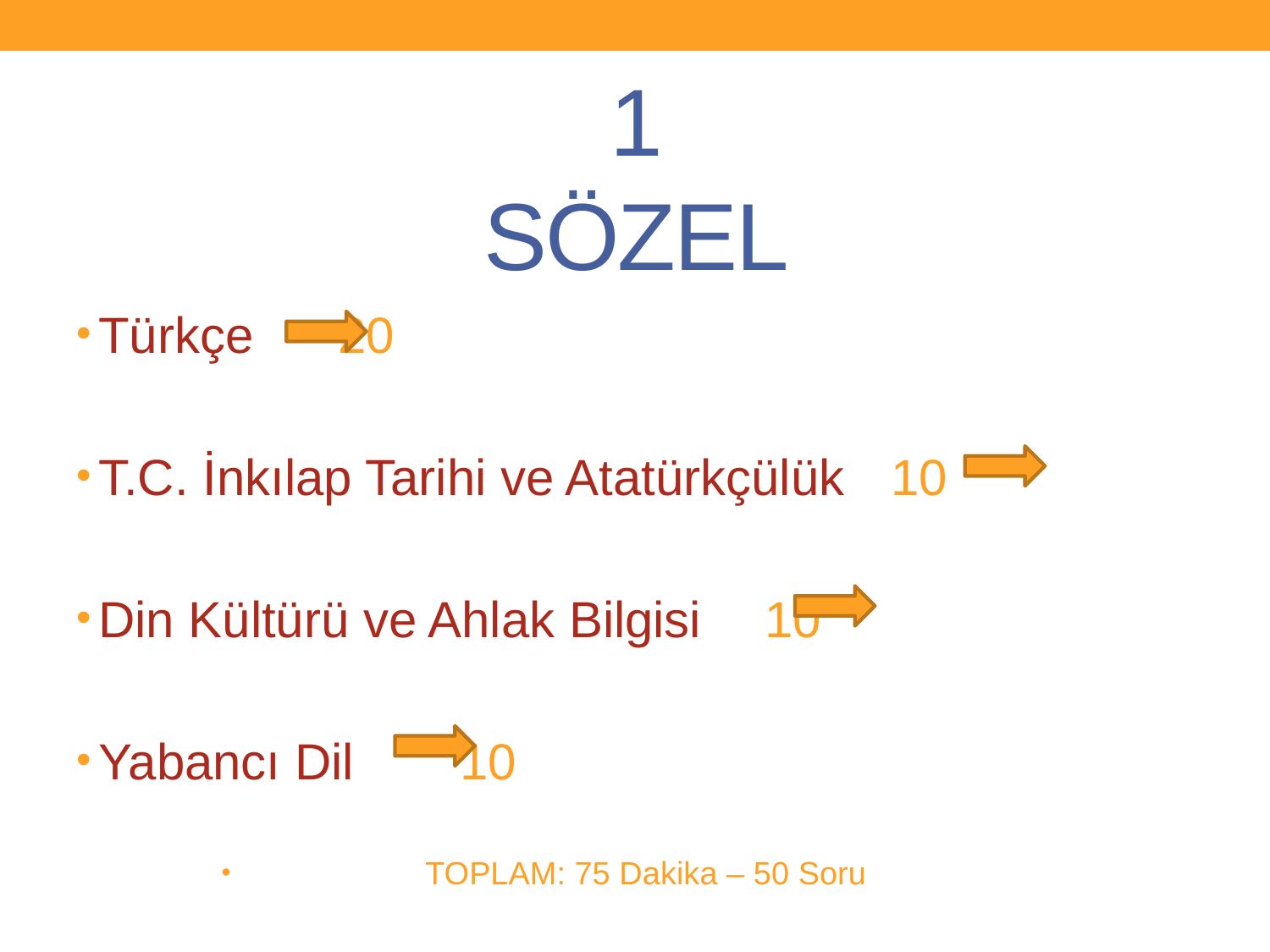

# 1 SÖZEL
Türkçe	    20

T.C. İnkılap Tarihi ve Atatürkçülük		10

Din Kültürü ve Ahlak Bilgisi	    10

Yabancı Dil	    10

TOPLAM: 75 Dakika – 50 Soru